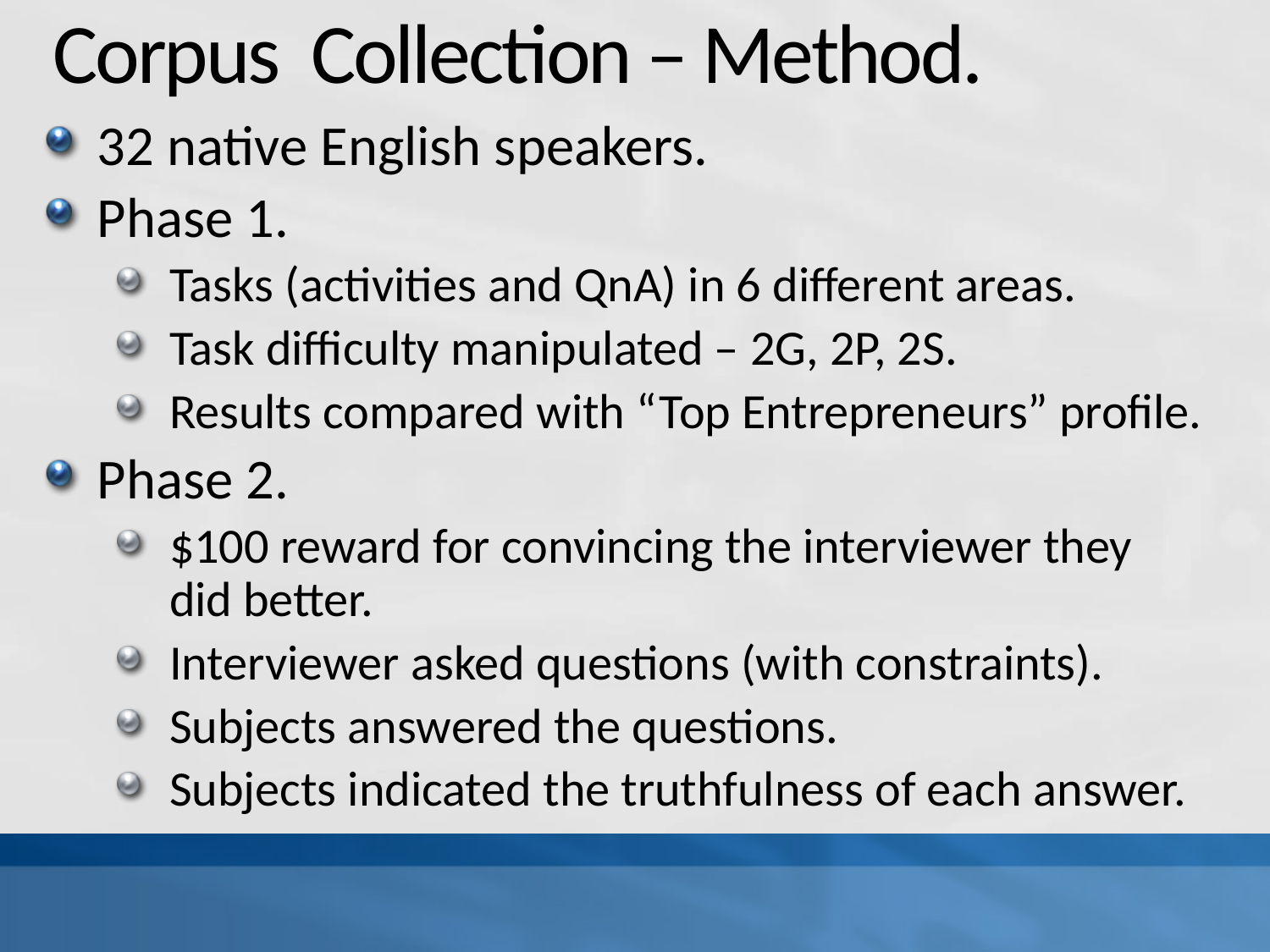

# Corpus  Collection – Method.
32 native English speakers.
Phase 1.
Tasks (activities and QnA) in 6 different areas.
Task difficulty manipulated – 2G, 2P, 2S.
Results compared with “Top Entrepreneurs” profile.
Phase 2.
$100 reward for convincing the interviewer they did better.
Interviewer asked questions (with constraints).
Subjects answered the questions.
Subjects indicated the truthfulness of each answer.